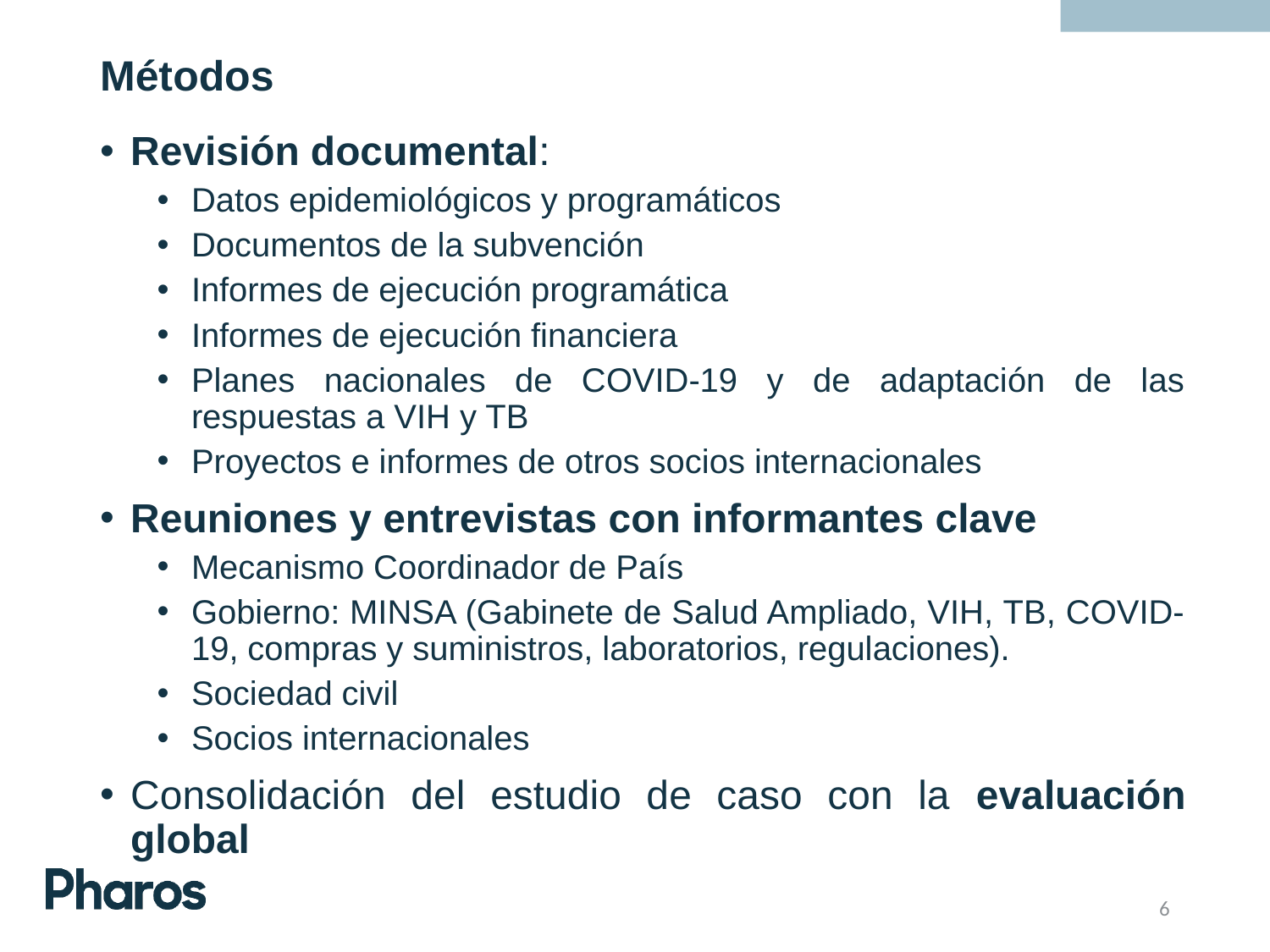

# Métodos

Revisión documental:
Datos epidemiológicos y programáticos
Documentos de la subvención
Informes de ejecución programática
Informes de ejecución financiera
Planes nacionales de COVID-19 y de adaptación de las respuestas a VIH y TB
Proyectos e informes de otros socios internacionales
Reuniones y entrevistas con informantes clave
Mecanismo Coordinador de País
Gobierno: MINSA (Gabinete de Salud Ampliado, VIH, TB, COVID-19, compras y suministros, laboratorios, regulaciones).
Sociedad civil
Socios internacionales
Consolidación del estudio de caso con la evaluación global
6